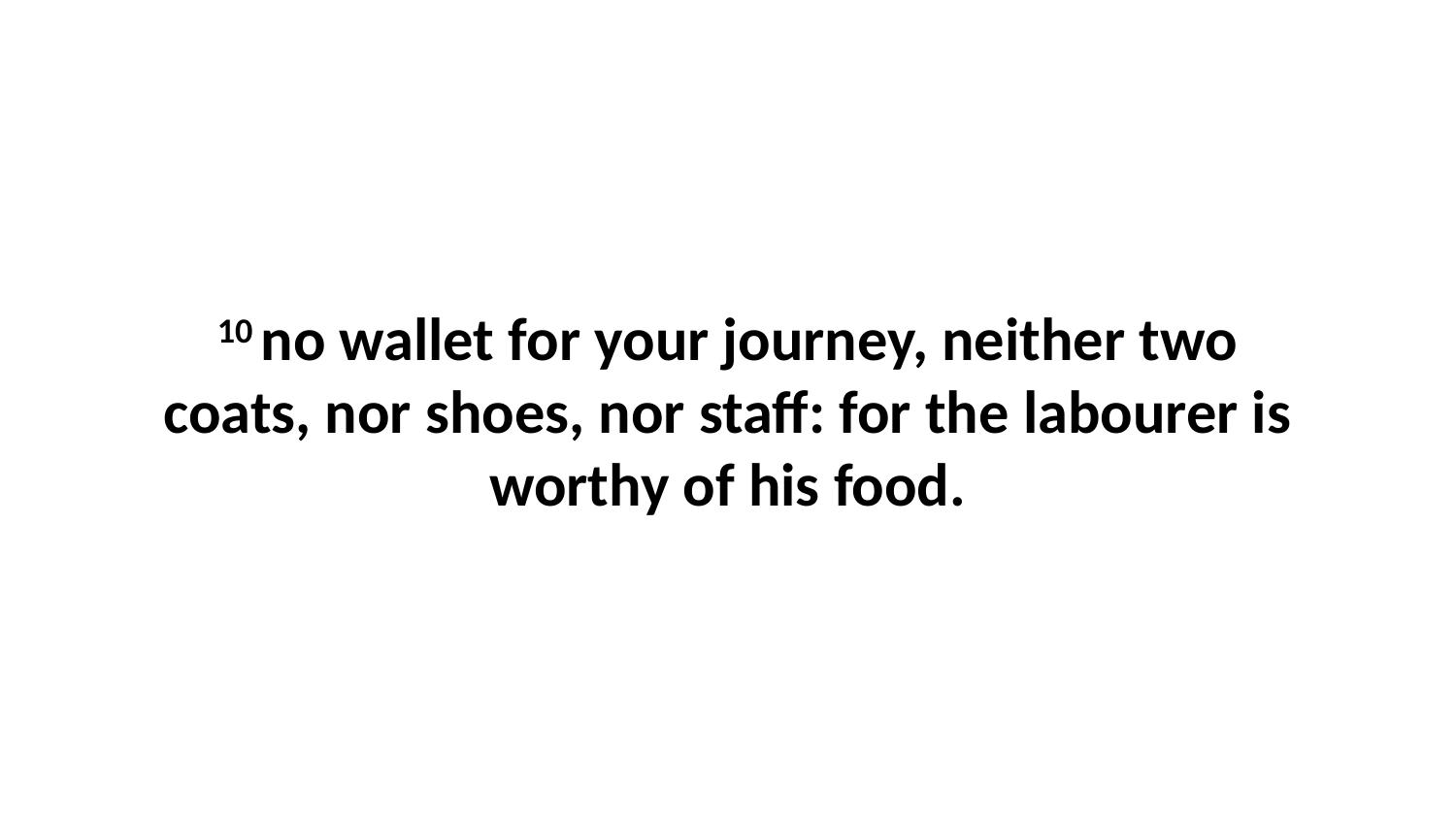

10 no wallet for your journey, neither two coats, nor shoes, nor staff: for the labourer is worthy of his food.